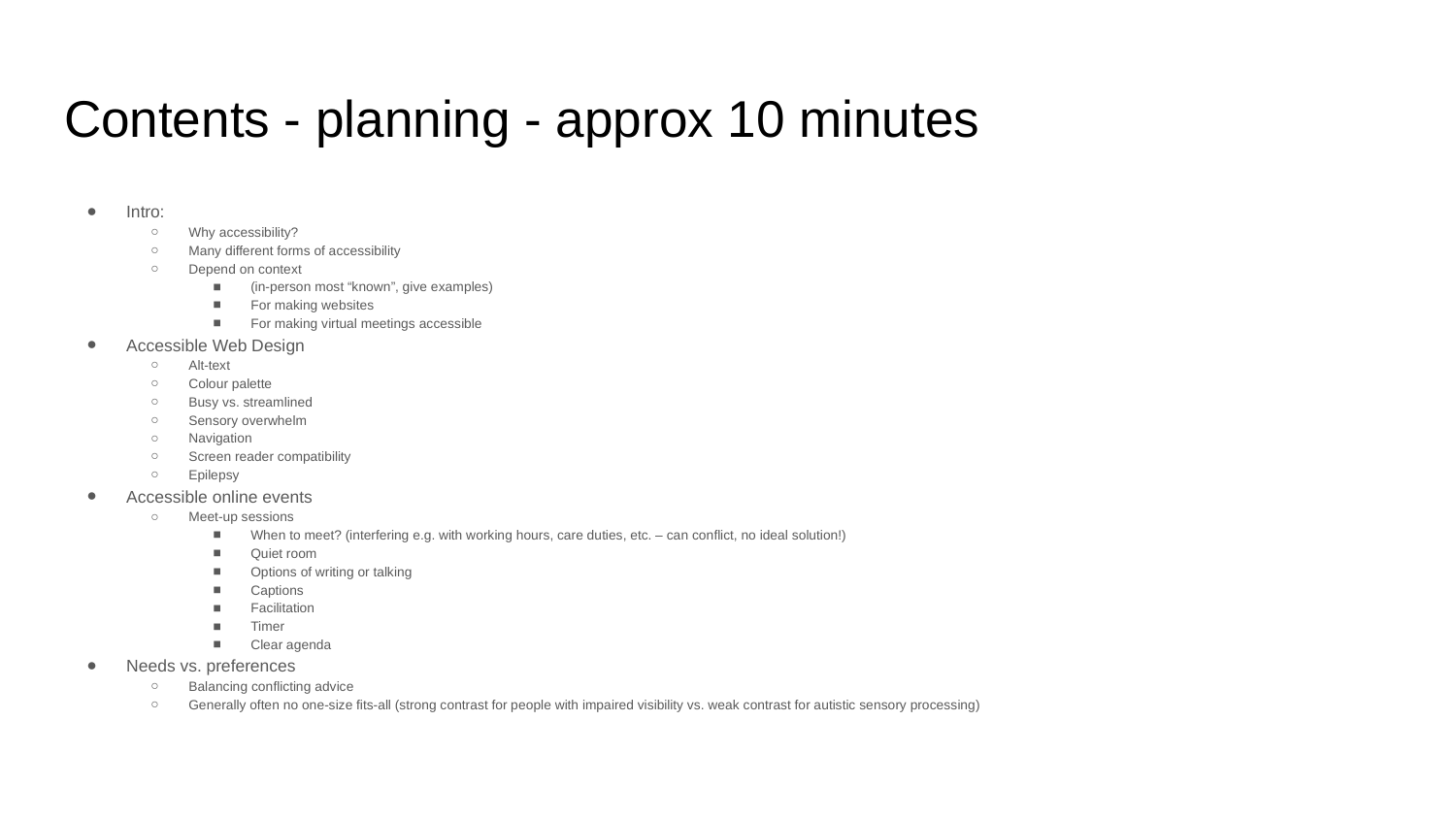

# Contents - planning - approx 10 minutes
Intro:
Why accessibility?
Many different forms of accessibility
Depend on context
(in-person most “known”, give examples)
For making websites
For making virtual meetings accessible
Accessible Web Design
Alt-text
Colour palette
Busy vs. streamlined
Sensory overwhelm
Navigation
Screen reader compatibility
Epilepsy
Accessible online events
Meet-up sessions
When to meet? (interfering e.g. with working hours, care duties, etc. – can conflict, no ideal solution!)
Quiet room
Options of writing or talking
Captions
Facilitation
Timer
Clear agenda
Needs vs. preferences
Balancing conflicting advice
Generally often no one-size fits-all (strong contrast for people with impaired visibility vs. weak contrast for autistic sensory processing)